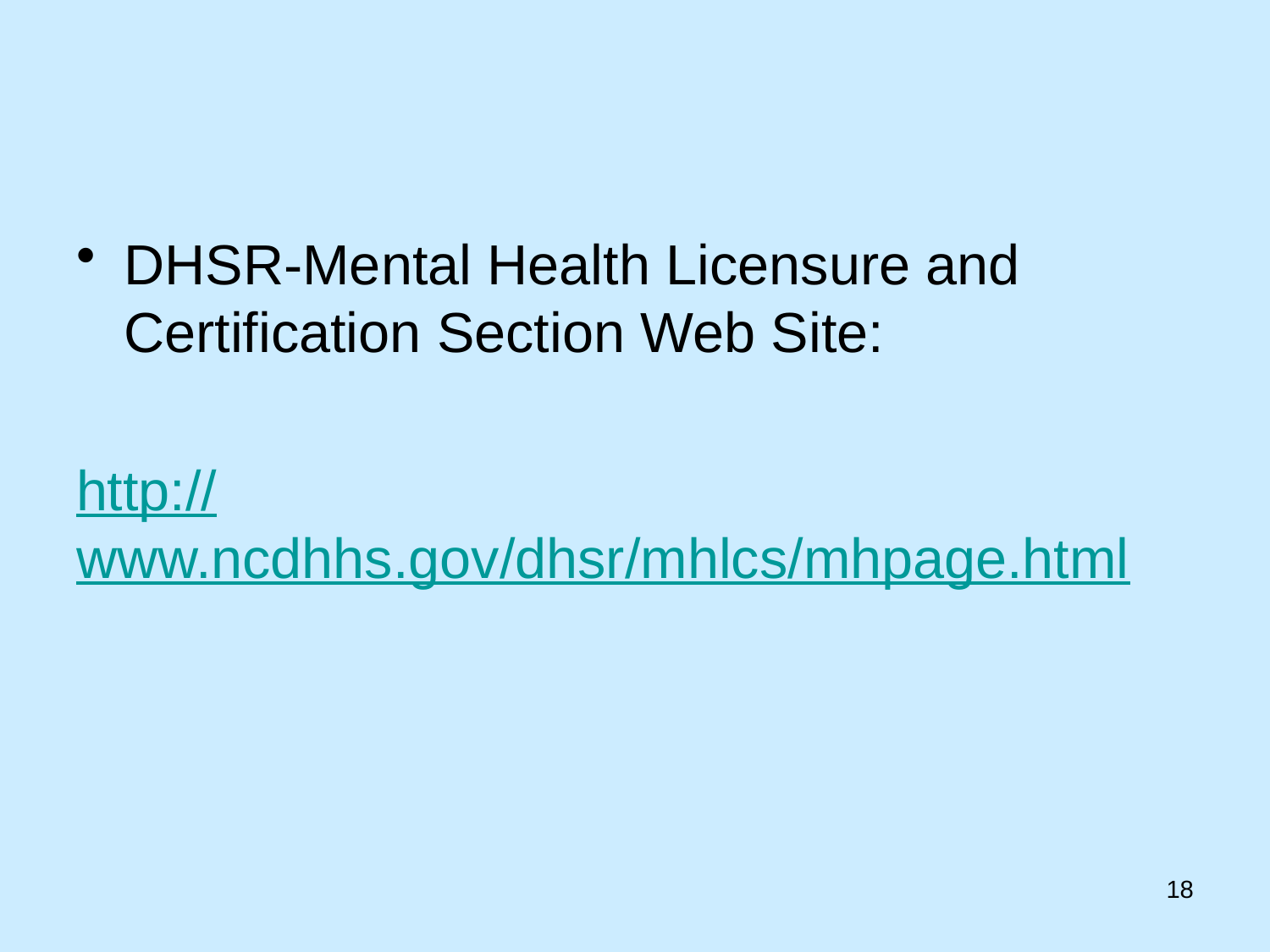

#
DHSR-Mental Health Licensure and Certification Section Web Site:

http://www.ncdhhs.gov/dhsr/mhlcs/mhpage.html

18